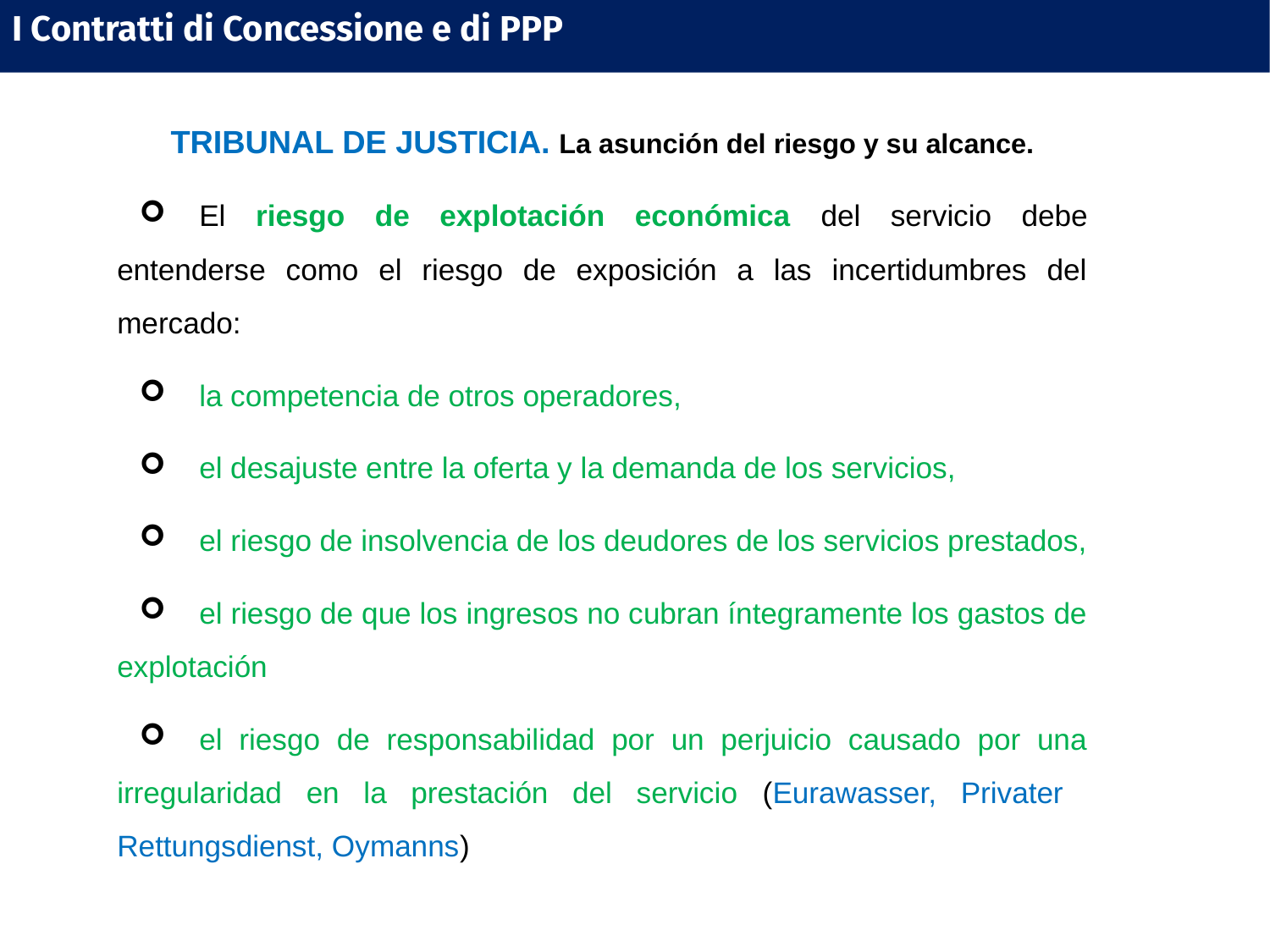

I Contratti di Concessione e di PPP

TRIBUNAL DE JUSTICIA. La asunción del riesgo y su alcance.
El riesgo de explotación económica del servicio debe entenderse como el riesgo de exposición a las incertidumbres del mercado:
la competencia de otros operadores,
el desajuste entre la oferta y la demanda de los servicios,
el riesgo de insolvencia de los deudores de los servicios prestados,
el riesgo de que los ingresos no cubran íntegramente los gastos de explotación
el riesgo de responsabilidad por un perjuicio causado por una irregularidad en la prestación del servicio (Eurawasser, Privater  Rettungsdienst, Oymanns)